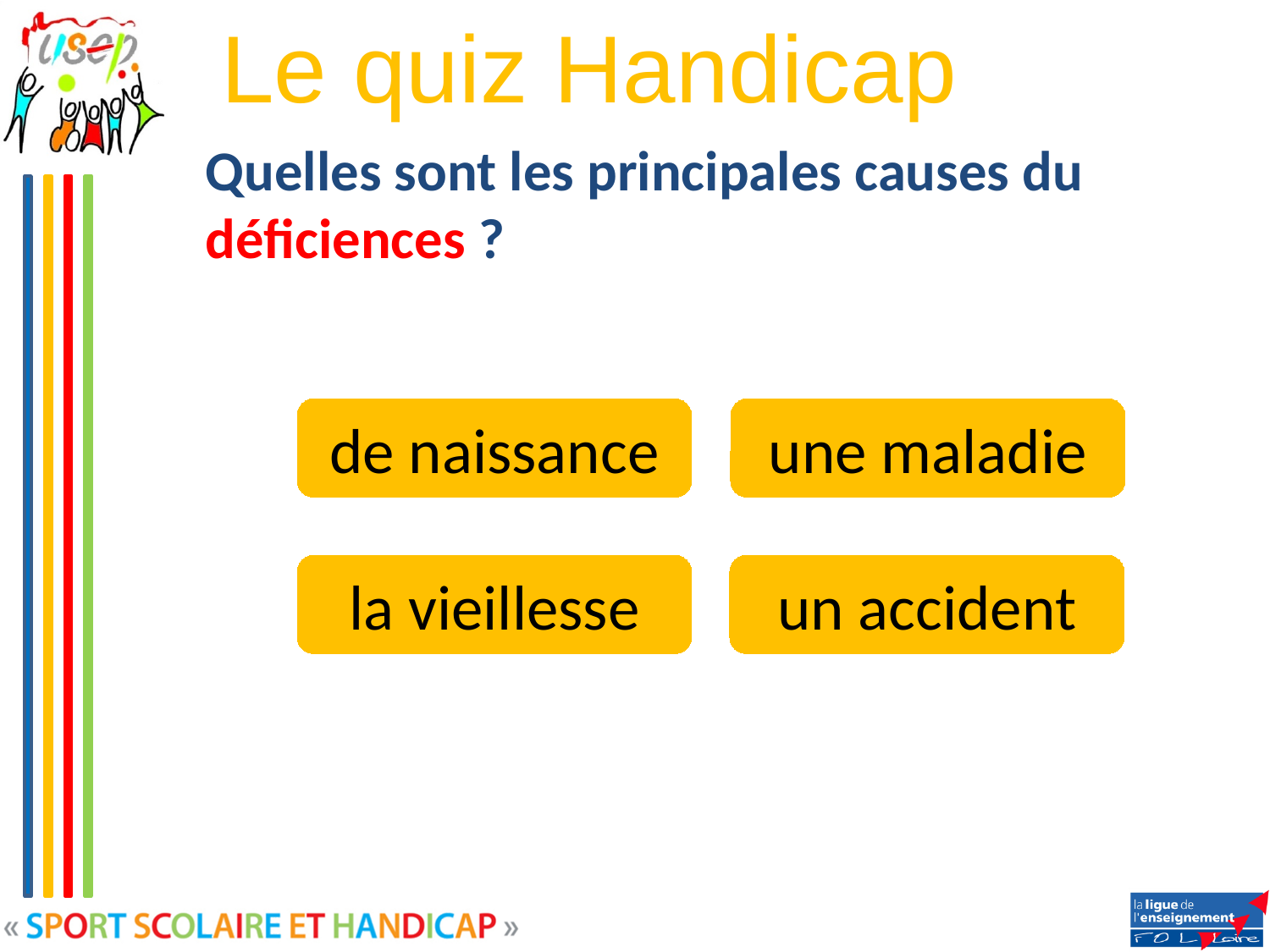

Quelles sont les principales causes du déficiences ?
une maladie
de naissance
un accident
la vieillesse